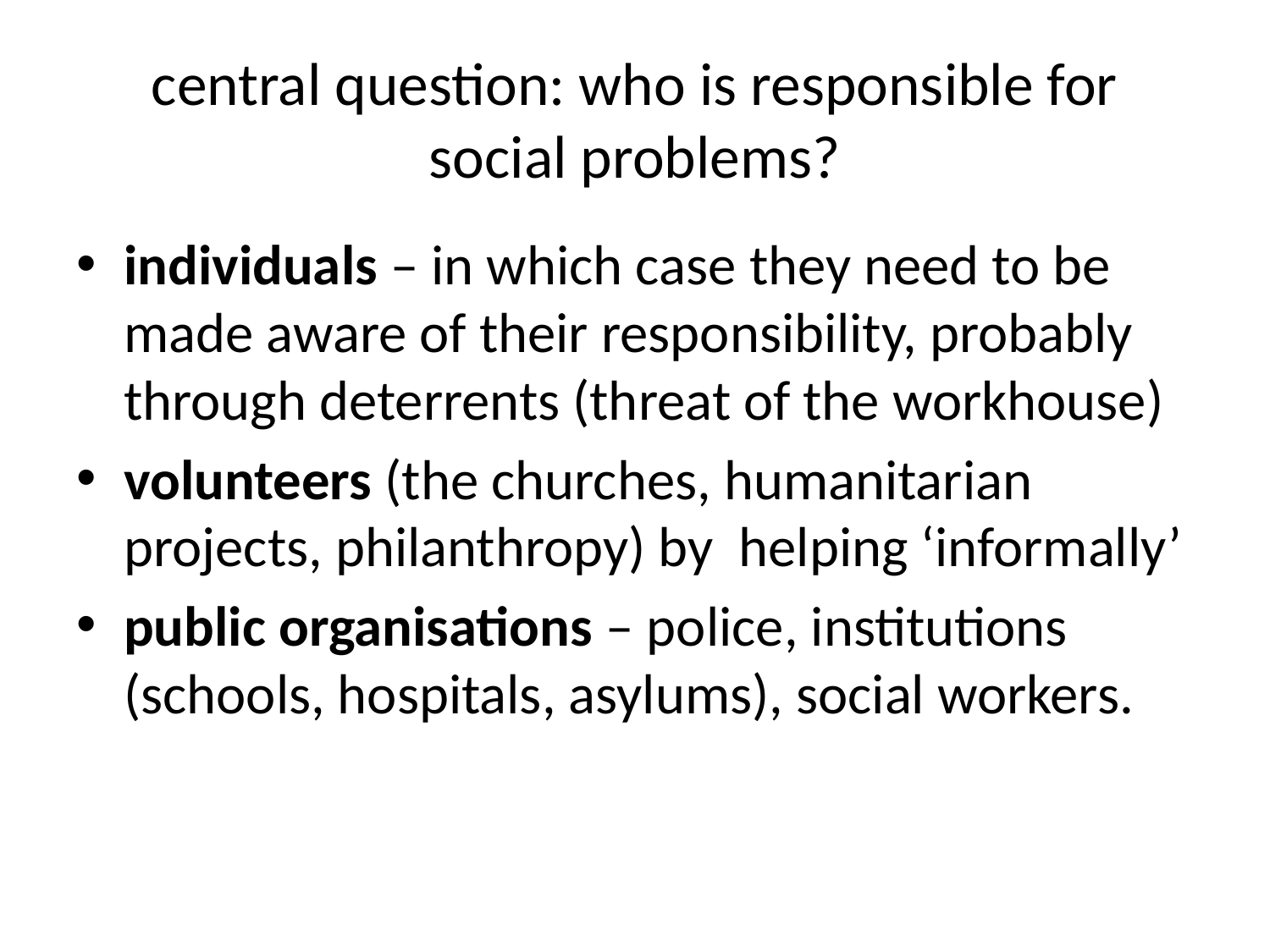

# central question: who is responsible for social problems?
individuals – in which case they need to be made aware of their responsibility, probably through deterrents (threat of the workhouse)
volunteers (the churches, humanitarian projects, philanthropy) by  helping ‘informally’
public organisations – police, institutions (schools, hospitals, asylums), social workers.